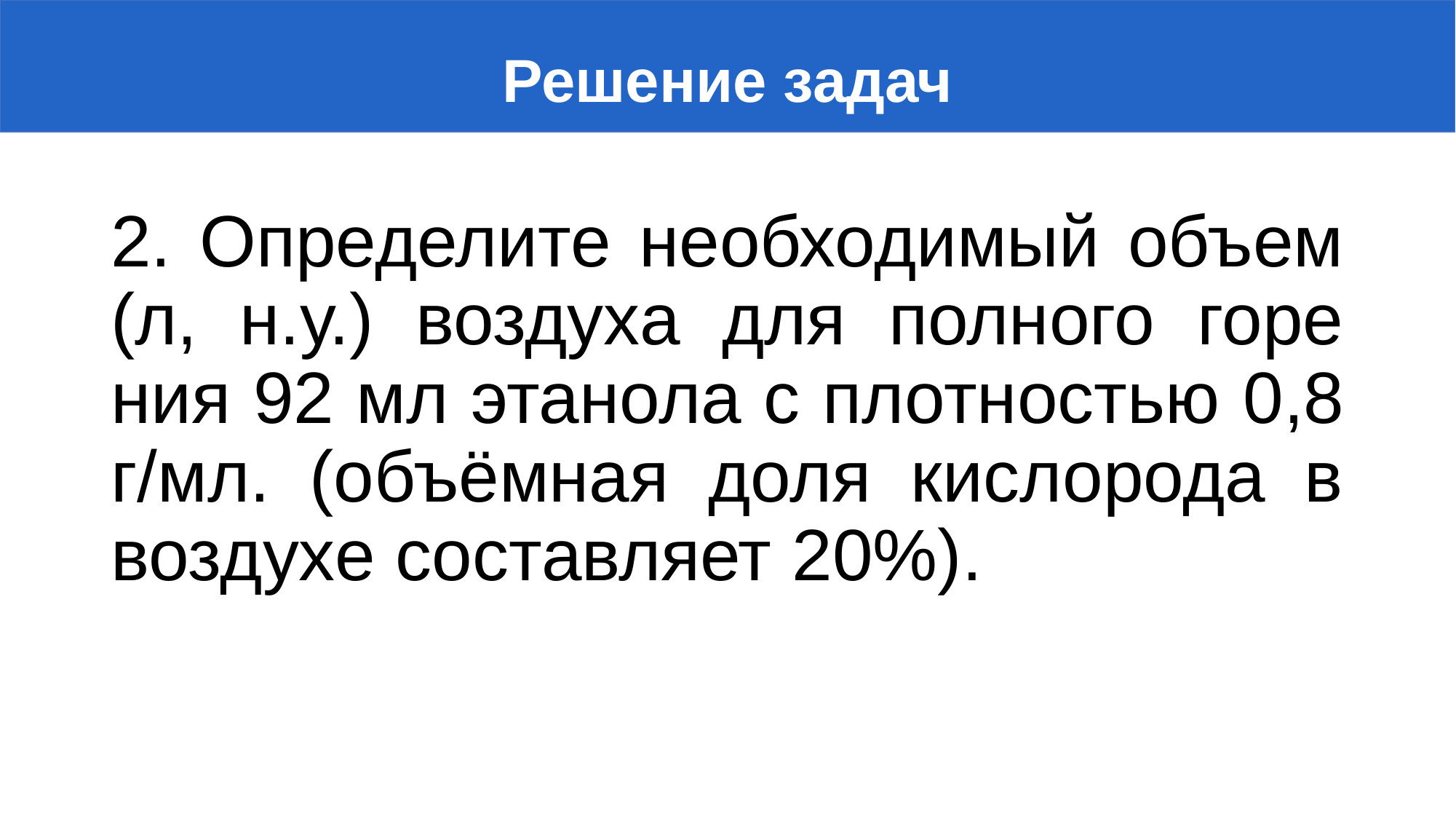

Решение задач
2. Определите необходимый объем (л, н.у.) воздуха для полного горе­ния 92 мл этанола с плотностью 0,8 г/мл. (объёмная доля кислорода в воздухе составляет 20%).